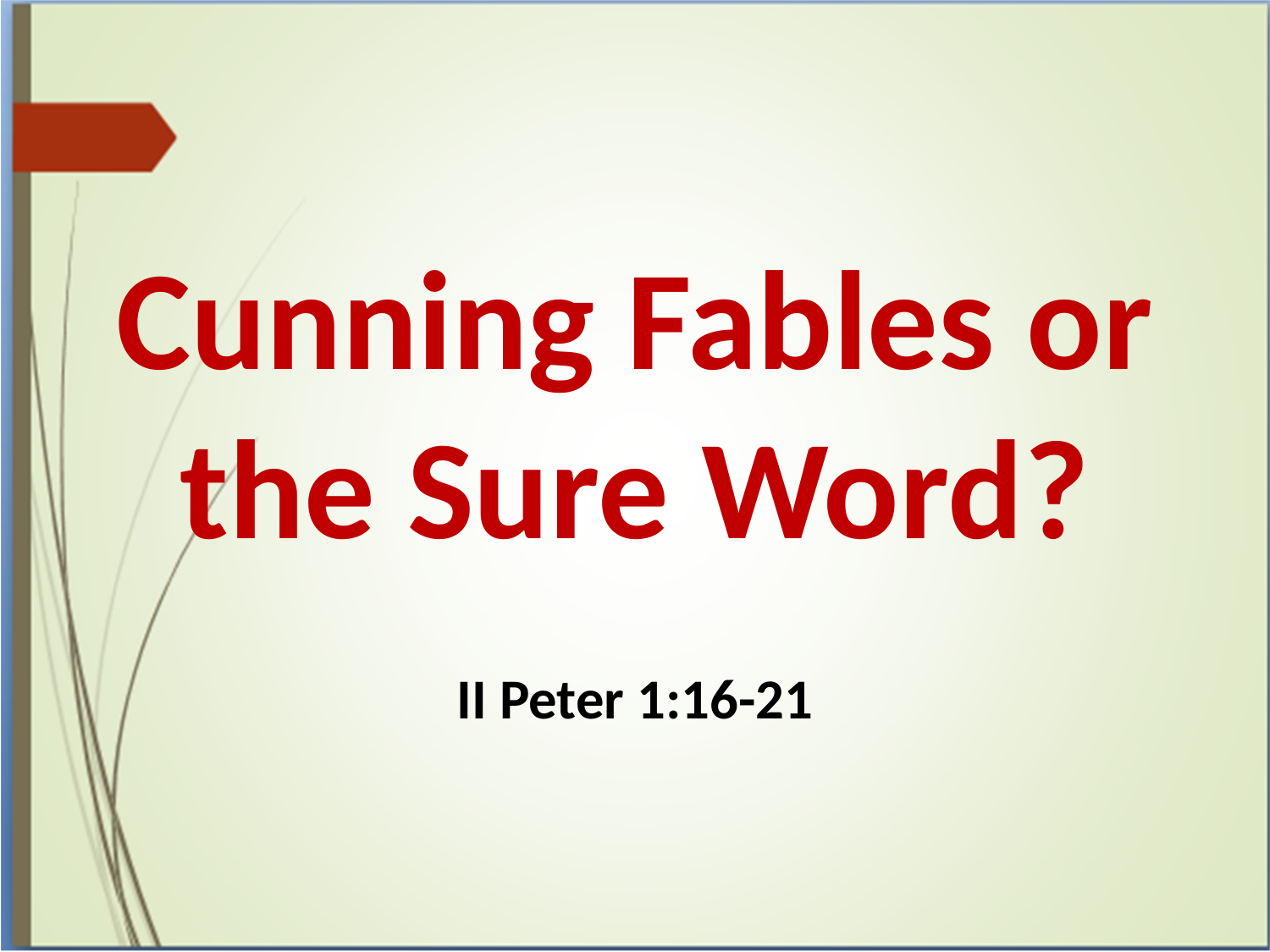

# Cunning Fables or the Sure Word?
II Peter 1:16-21